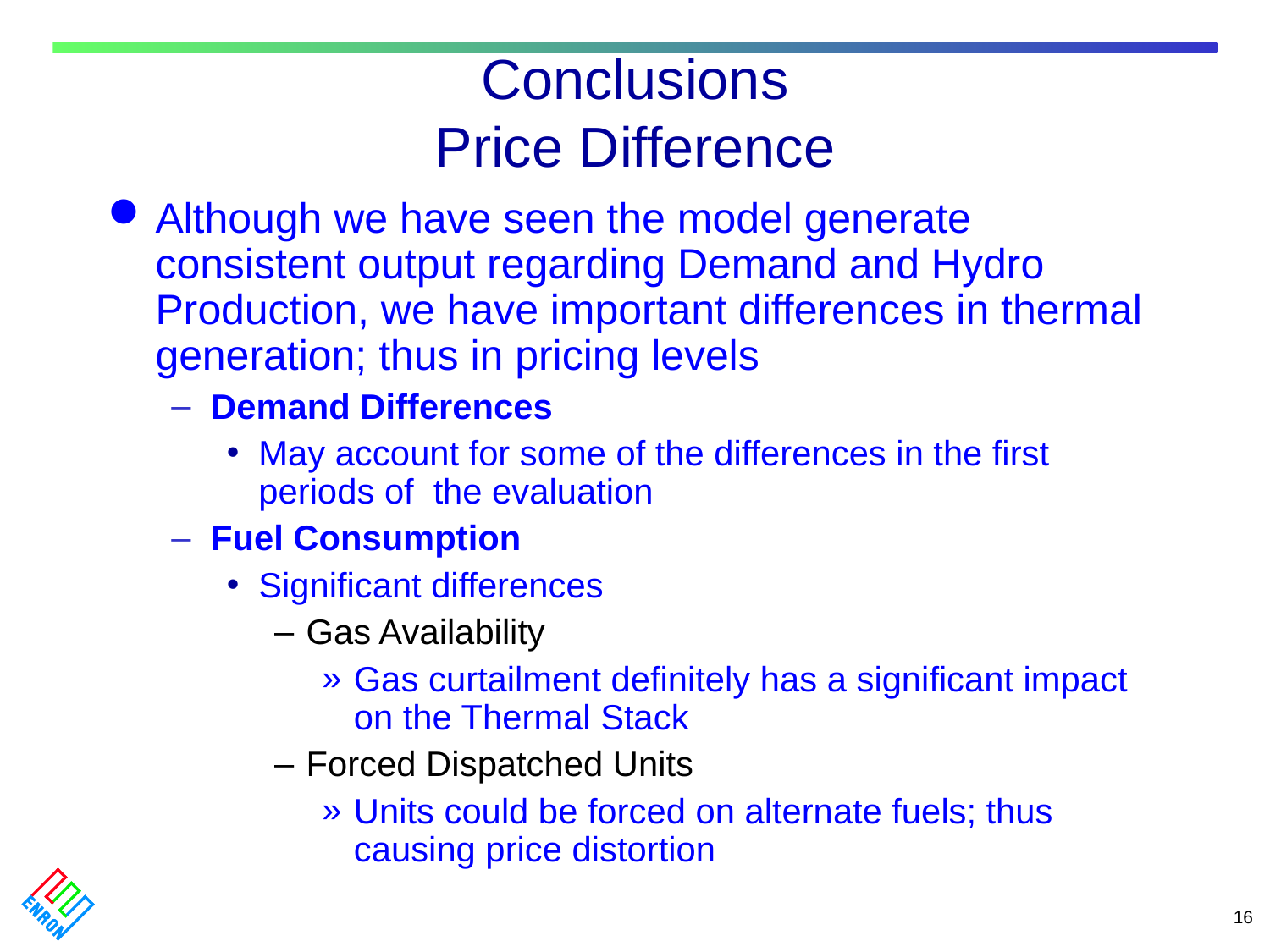

Conclusions
Price Difference
# Although we have seen the model generate consistent output regarding Demand and Hydro Production, we have important differences in thermal generation; thus in pricing levels
Demand Differences
May account for some of the differences in the first periods of  the evaluation
Fuel Consumption
Significant differences
Gas Availability
Gas curtailment definitely has a significant impact on the Thermal Stack
Forced Dispatched Units
Units could be forced on alternate fuels; thus causing price distortion